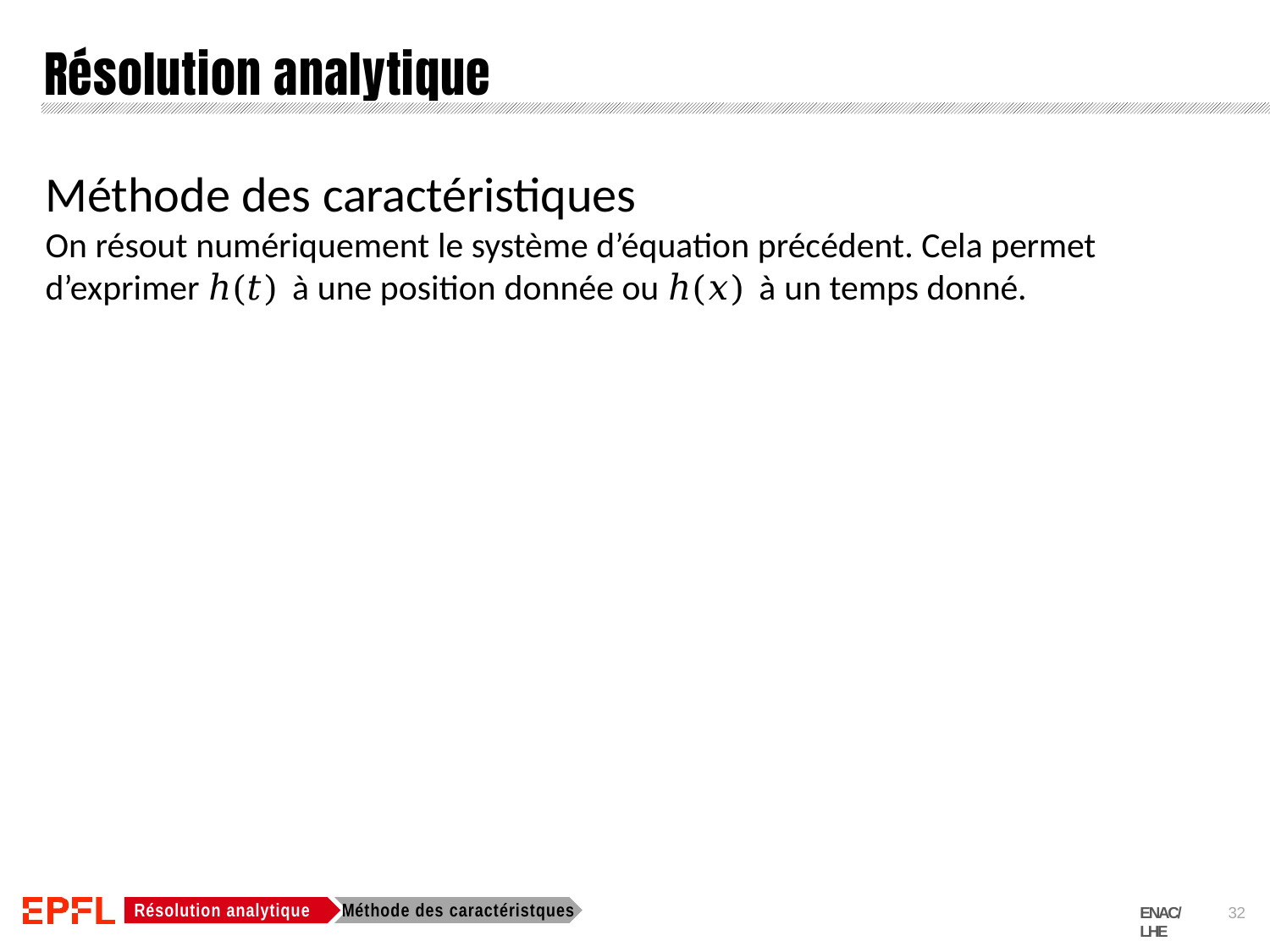

Résolution analytique
Méthode des caractéristiques
On résout numériquement le système d’équation précédent. Cela permet d’exprimer ℎ(𝑡) à une position donnée ou ℎ(𝑥) à un temps donné.
ENAC/LHE
32